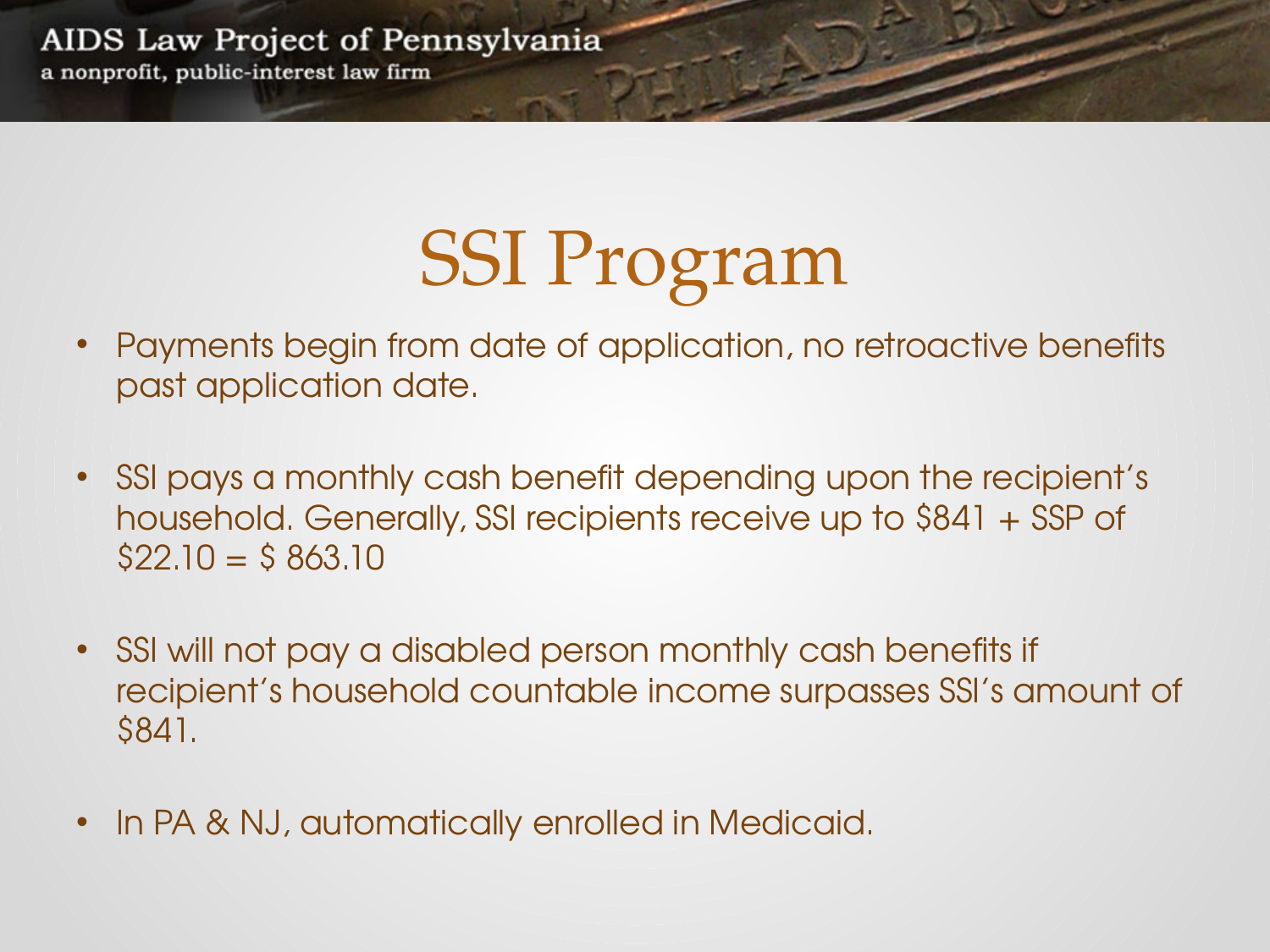

# SSI Program
Payments begin from date of application, no retroactive benefits past application date.

SSI pays a monthly cash benefit depending upon the recipient’s household. Generally, SSI recipients receive up to $841 + SSP of $22.10 = $ 863.10

SSI will not pay a disabled person monthly cash benefits if recipient’s household countable income surpasses SSI’s amount of $841.

In PA & NJ, automatically enrolled in Medicaid.